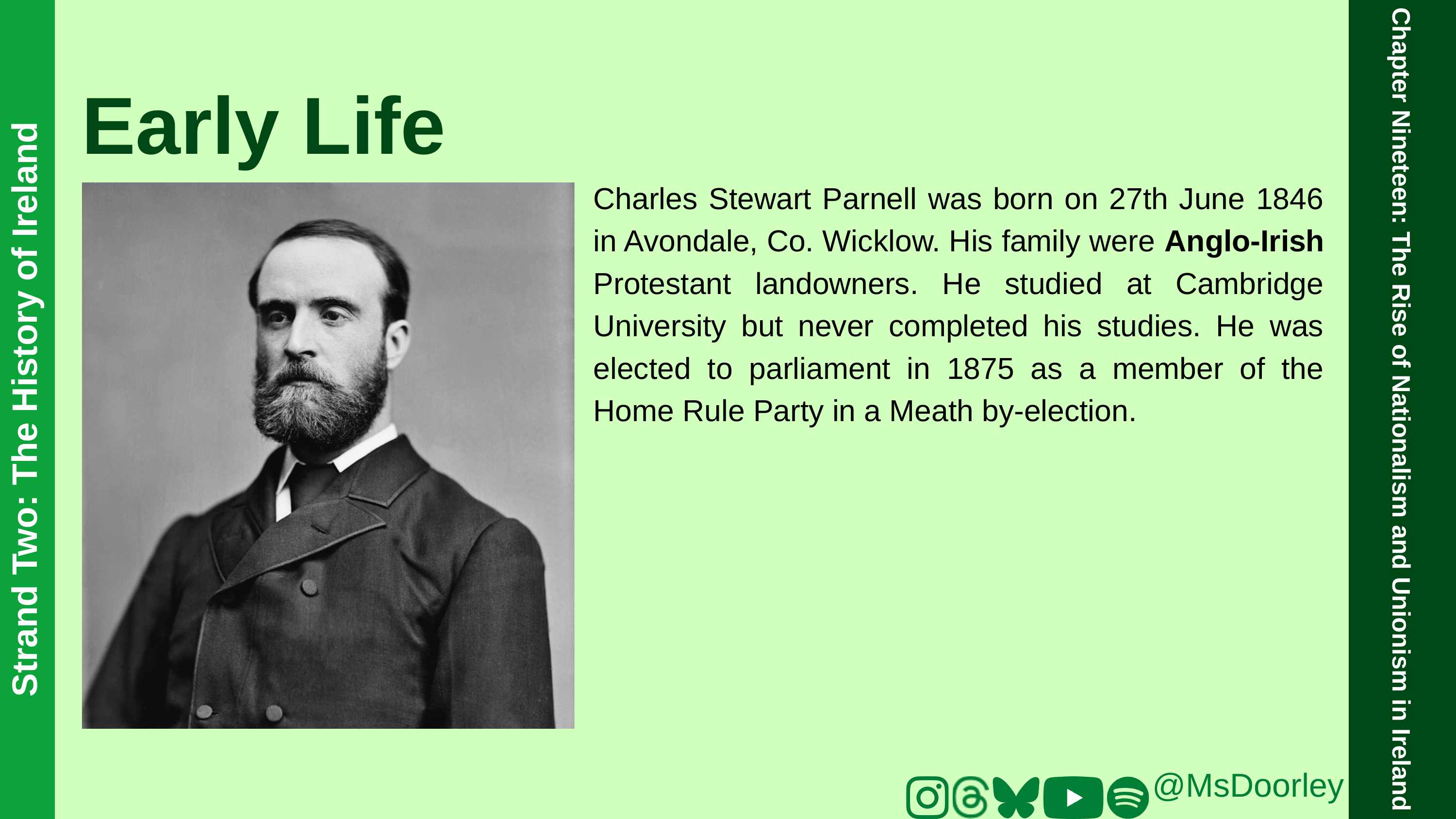

Early Life
Charles Stewart Parnell was born on 27th June 1846 in Avondale, Co. Wicklow. His family were Anglo-Irish Protestant landowners. He studied at Cambridge University but never completed his studies. He was elected to parliament in 1875 as a member of the Home Rule Party in a Meath by-election.

Strand Two: The History of Ireland
Chapter Nineteen: The Rise of Nationalism and Unionism in Ireland

@MsDoorley